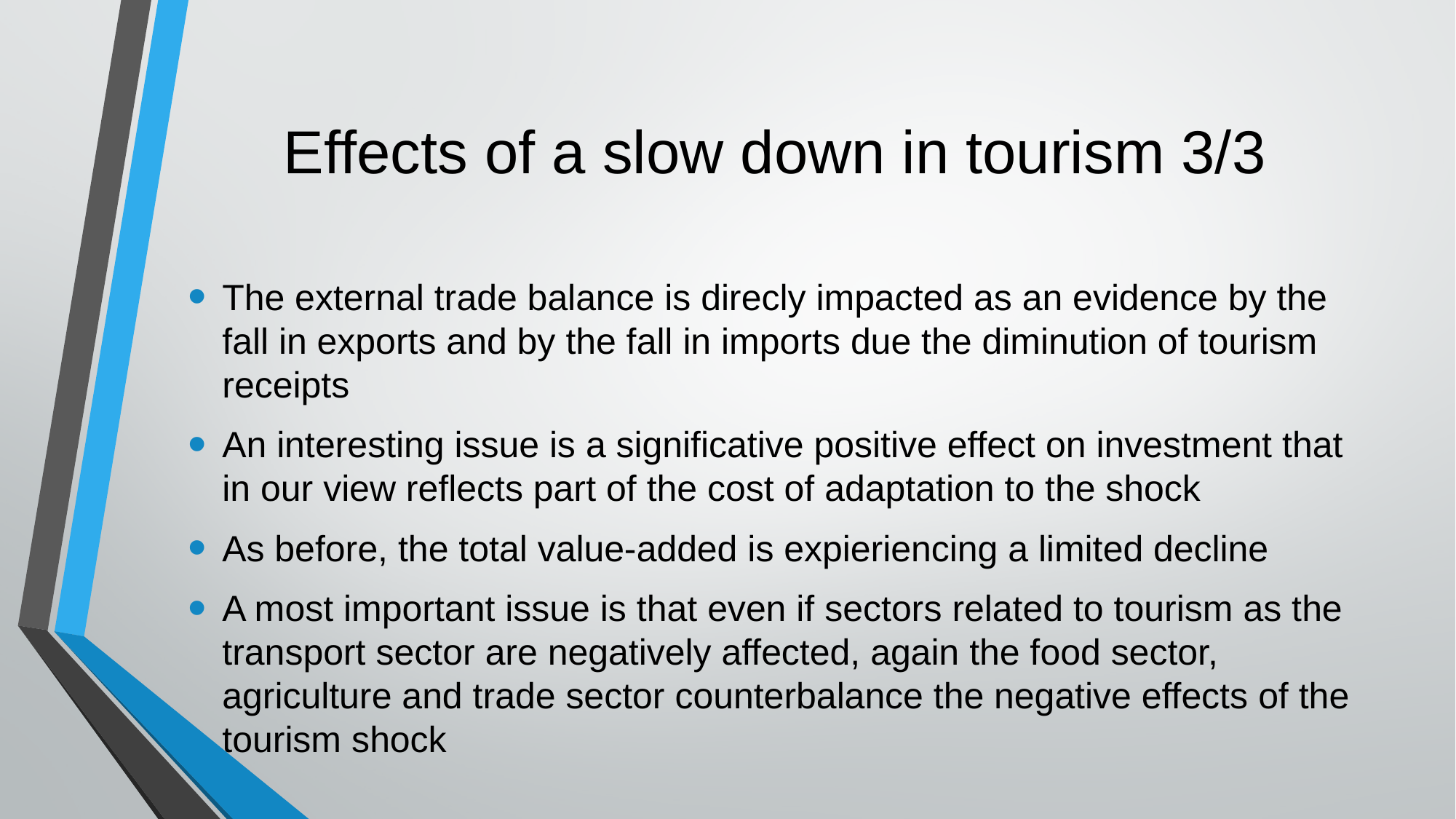

# Effects of a slow down in tourism 3/3
The external trade balance is direcly impacted as an evidence by the fall in exports and by the fall in imports due the diminution of tourism receipts
An interesting issue is a significative positive effect on investment that in our view reflects part of the cost of adaptation to the shock
As before, the total value-added is expieriencing a limited decline
A most important issue is that even if sectors related to tourism as the transport sector are negatively affected, again the food sector, agriculture and trade sector counterbalance the negative effects of the tourism shock